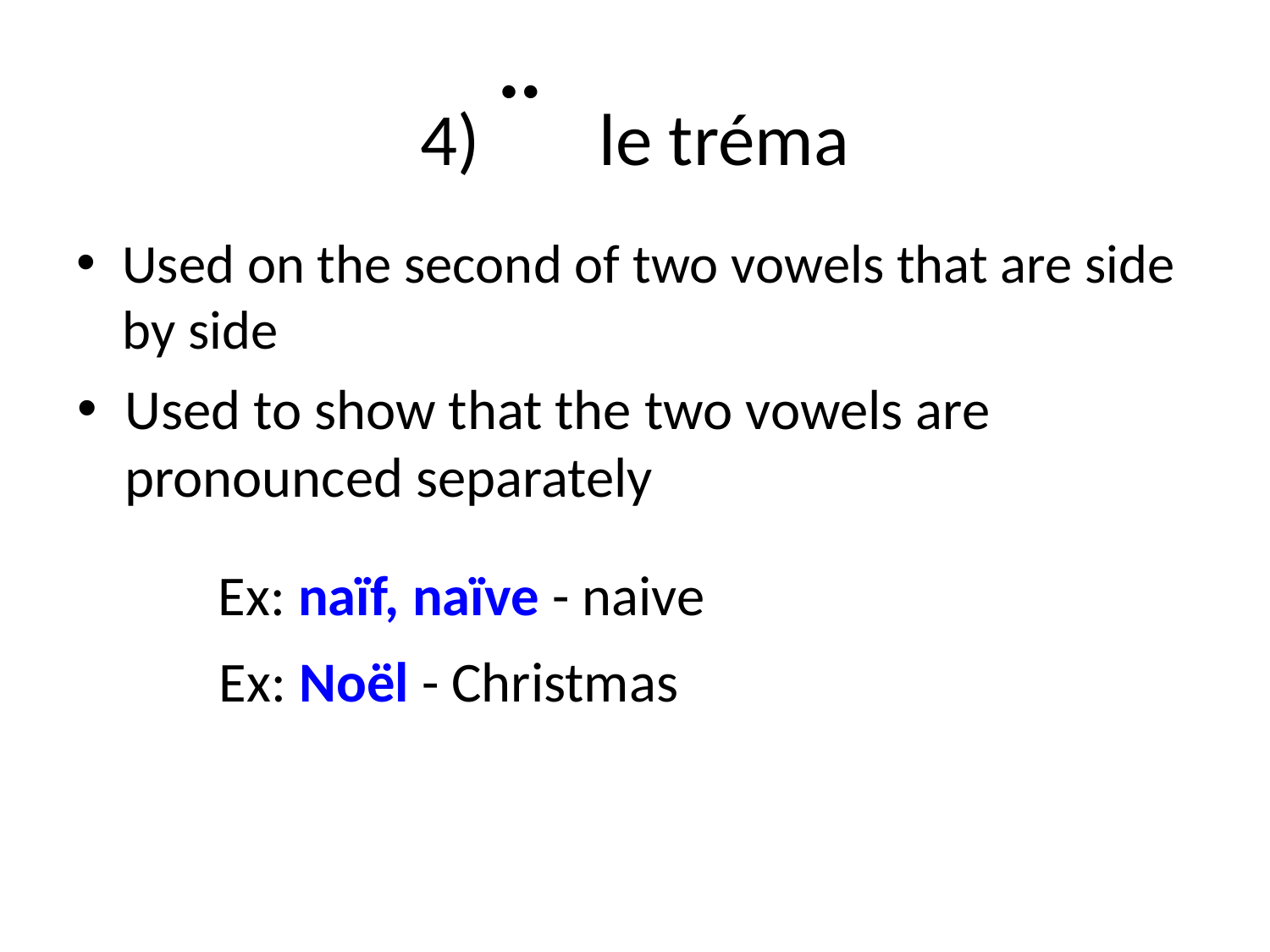

# 4) ¨  le tréma
Used on the second of two vowels that are side by side
Used to show that the two vowels are pronounced separately
Ex: naïf, naïve - naive

Ex: Noël - Christmas